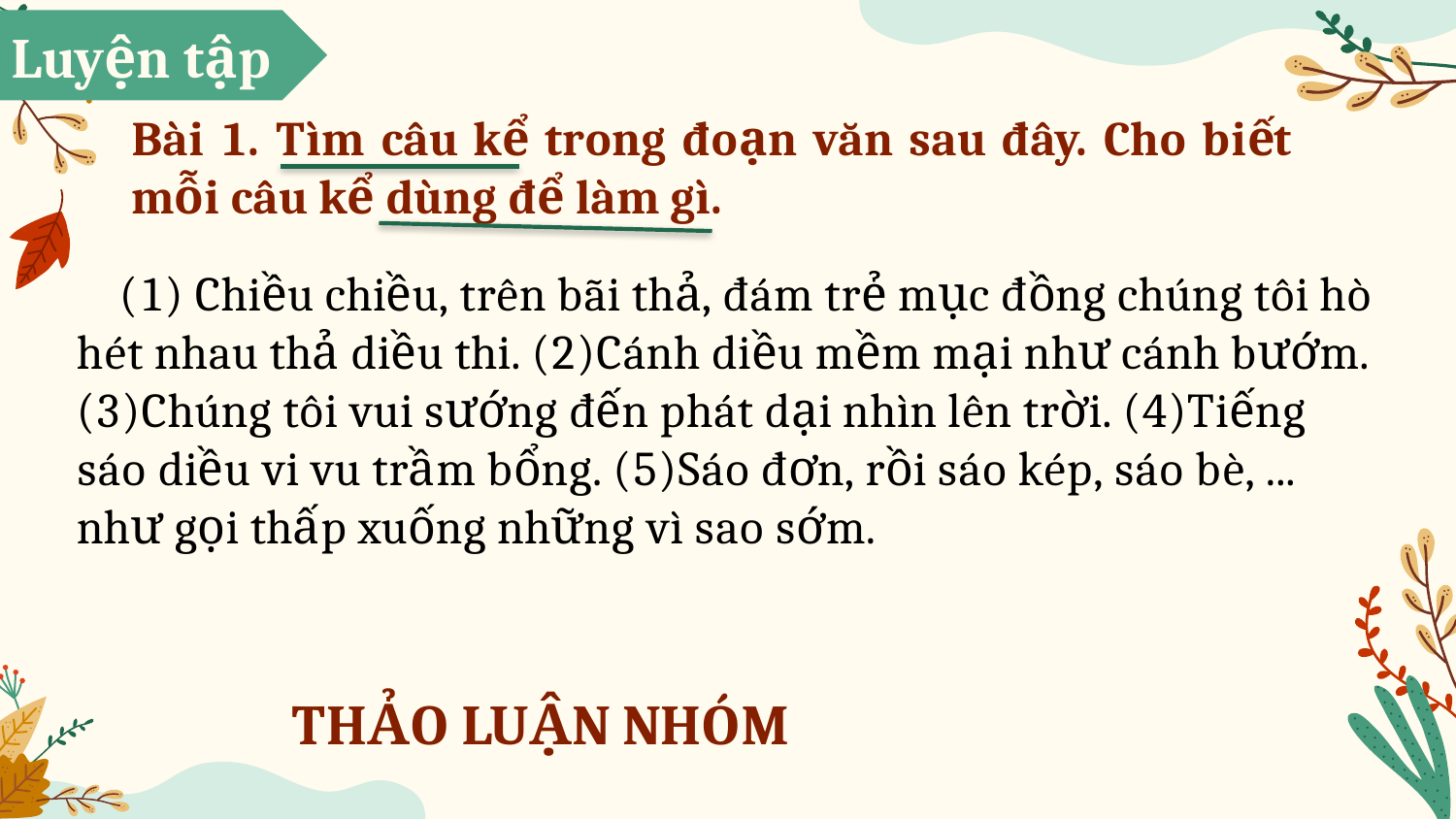

Luyện tập
Bài 1. Tìm câu kể trong đoạn văn sau đây. Cho biết mỗi câu kể dùng để làm gì.
    (1) Chiều chiều, trên bãi thả, đám trẻ mục đồng chúng tôi hò hét nhau thả diều thi. (2)Cánh diều mềm mại như cánh bướm. (3)Chúng tôi vui sướng đến phát dại nhìn lên trời. (4)Tiếng sáo diều vi vu trầm bổng. (5)Sáo đơn, rồi sáo kép, sáo bè, ... như gọi thấp xuống những vì sao sớm.
THẢO LUẬN NHÓM